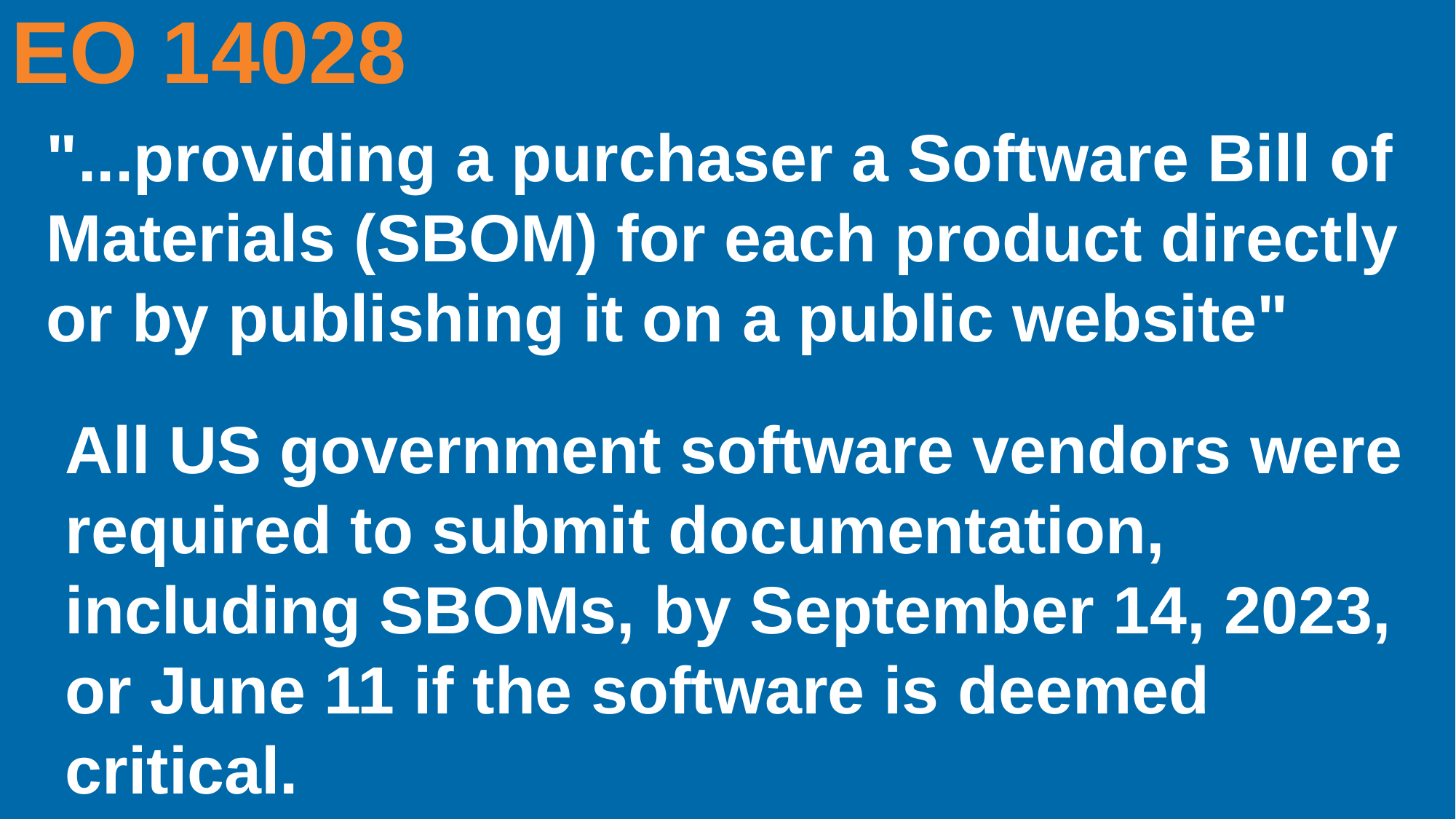

EO 14028

"...providing a purchaser a Software Bill of Materials (SBOM) for each product directly or by publishing it on a public website"
All US government software vendors were required to submit documentation, including SBOMs, by September 14, 2023, or June 11 if the software is deemed critical.